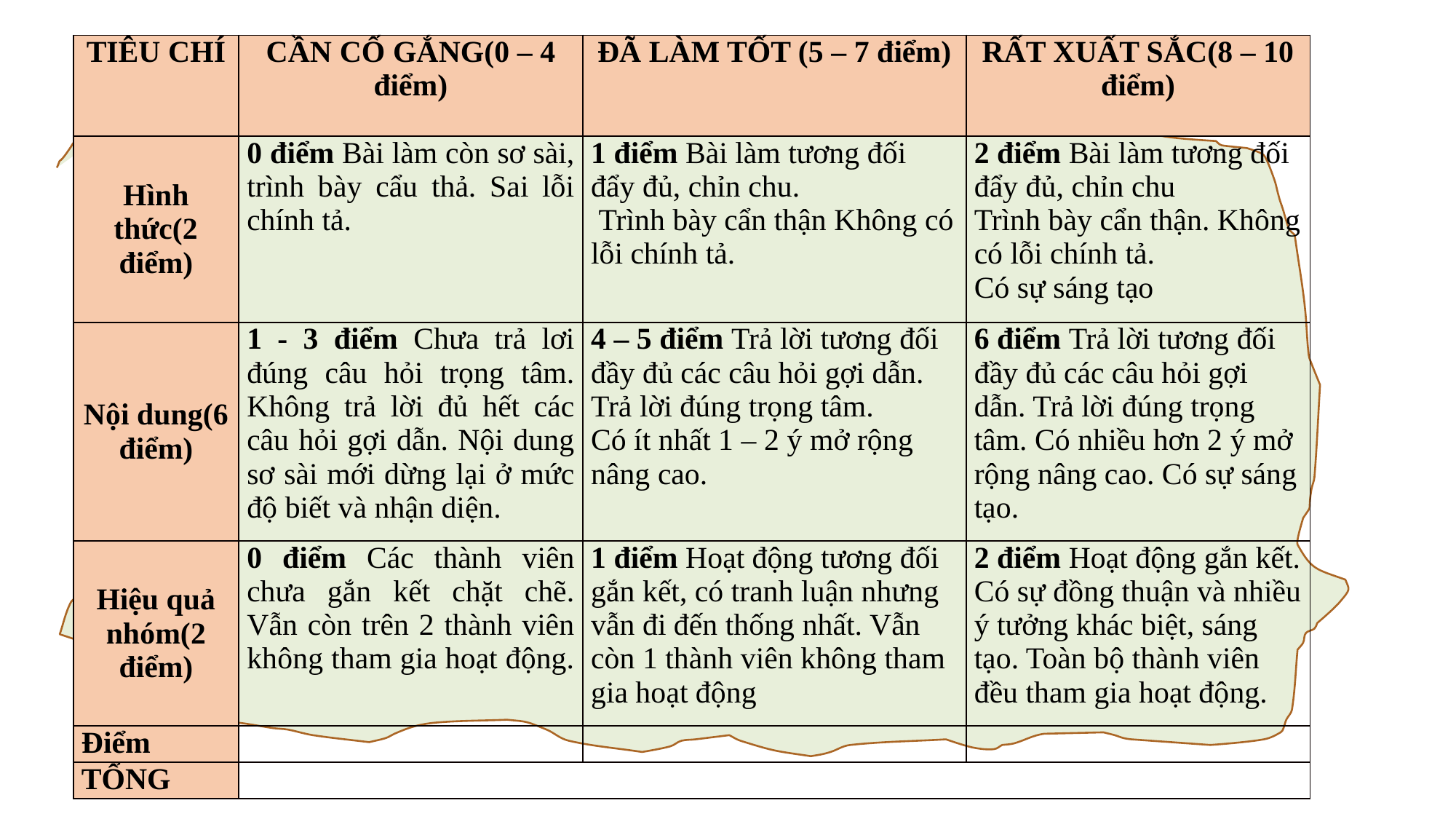

#
| TIÊU CHÍ | CẦN CỐ GẮNG(0 – 4 điểm) | ĐÃ LÀM TỐT (5 – 7 điểm) | RẤT XUẤT SẮC(8 – 10 điểm) |
| --- | --- | --- | --- |
| Hình thức(2 điểm) | 0 điểm Bài làm còn sơ sài, trình bày cẩu thả. Sai lỗi chính tả. | 1 điểm Bài làm tương đối đẩy đủ, chỉn chu. Trình bày cẩn thận Không có lỗi chính tả. | 2 điểm Bài làm tương đối đẩy đủ, chỉn chu Trình bày cẩn thận. Không có lỗi chính tả. Có sự sáng tạo |
| Nội dung(6 điểm) | 1 - 3 điểm Chưa trả lơi đúng câu hỏi trọng tâm. Không trả lời đủ hết các câu hỏi gợi dẫn. Nội dung sơ sài mới dừng lại ở mức độ biết và nhận diện. | 4 – 5 điểm Trả lời tương đối đầy đủ các câu hỏi gợi dẫn. Trả lời đúng trọng tâm. Có ít nhất 1 – 2 ý mở rộng nâng cao. | 6 điểm Trả lời tương đối đầy đủ các câu hỏi gợi dẫn. Trả lời đúng trọng tâm. Có nhiều hơn 2 ý mở rộng nâng cao. Có sự sáng tạo. |
| Hiệu quả nhóm(2 điểm) | 0 điểm Các thành viên chưa gắn kết chặt chẽ. Vẫn còn trên 2 thành viên không tham gia hoạt động. | 1 điểm Hoạt động tương đối gắn kết, có tranh luận nhưng vẫn đi đến thống nhất. Vẫn còn 1 thành viên không tham gia hoạt động | 2 điểm Hoạt động gắn kết. Có sự đồng thuận và nhiều ý tưởng khác biệt, sáng tạo. Toàn bộ thành viên đều tham gia hoạt động. |
| Điểm |  |  |  |
| TỔNG |  |  |  |